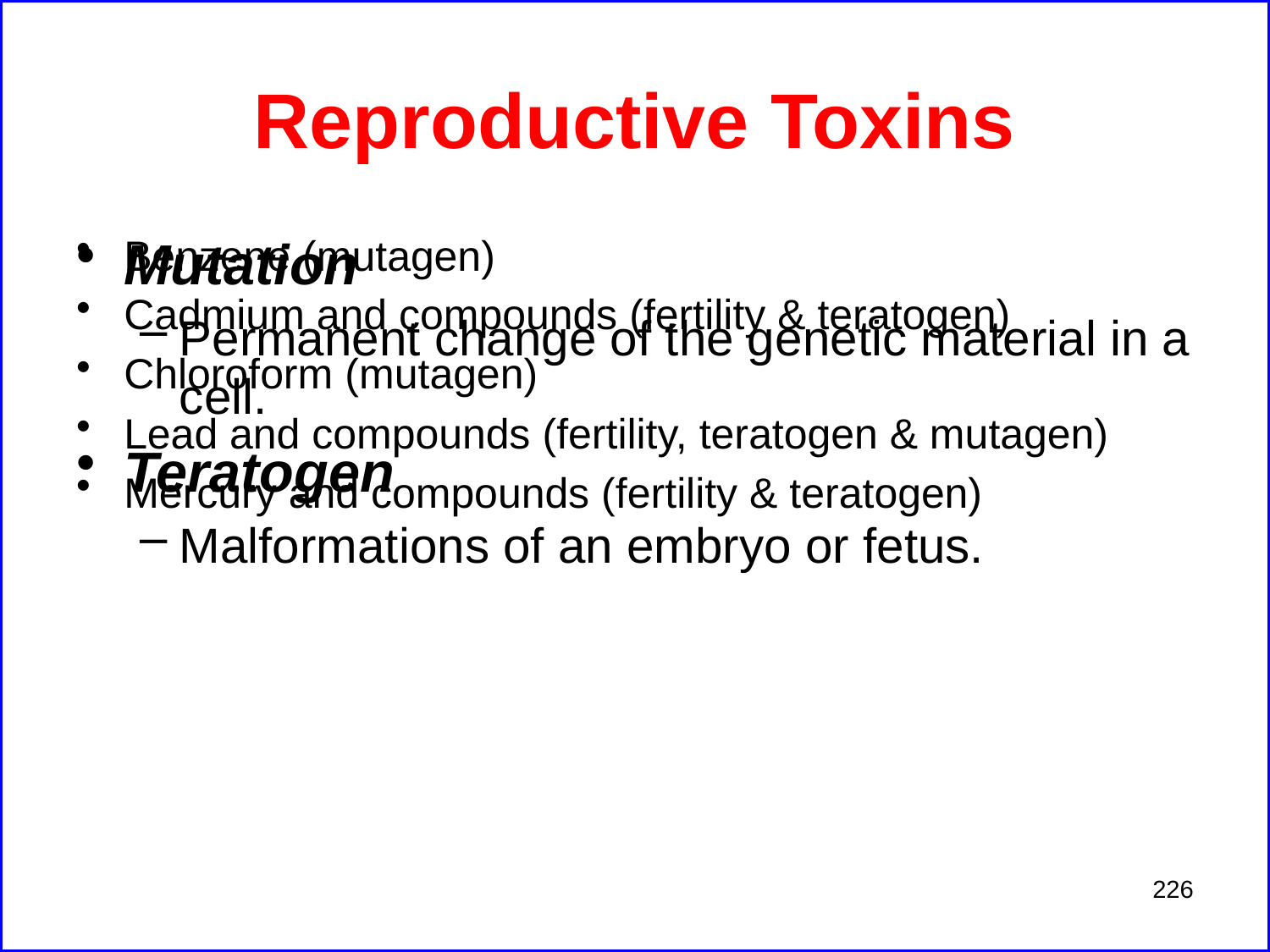

# Reproductive Toxins
Mutation
Permanent change of the genetic material in a cell.
Teratogen
Malformations of an embryo or fetus.
Benzene (mutagen)
Cadmium and compounds (fertility & teratogen)
Chloroform (mutagen)
Lead and compounds (fertility, teratogen & mutagen)
Mercury and compounds (fertility & teratogen)
226